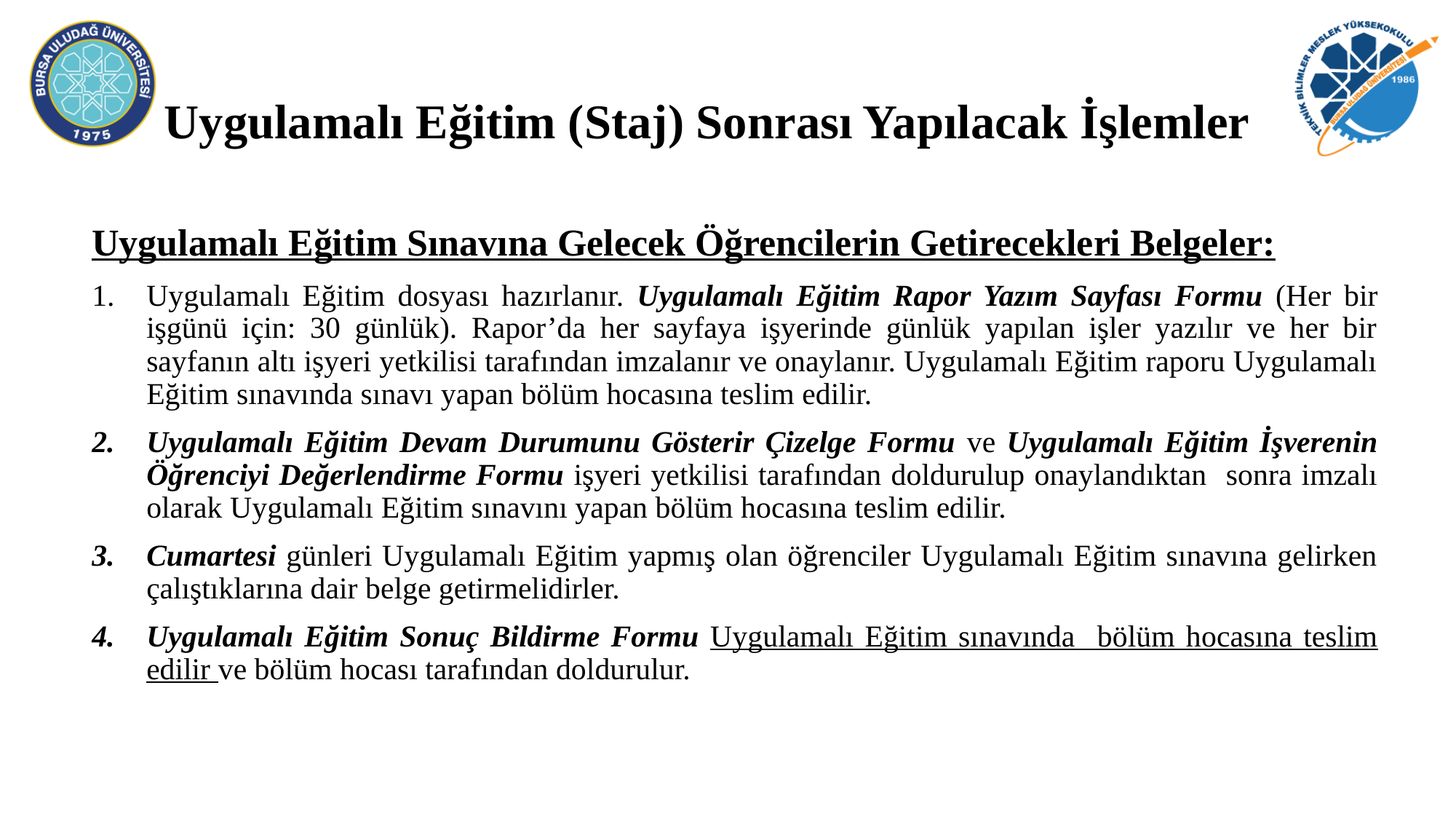

# Uygulamalı Eğitim (Staj) Sonrası Yapılacak İşlemler
Uygulamalı Eğitim Sınavına Gelecek Öğrencilerin Getirecekleri Belgeler:
Uygulamalı Eğitim dosyası hazırlanır. Uygulamalı Eğitim Rapor Yazım Sayfası Formu (Her bir işgünü için: 30 günlük). Rapor’da her sayfaya işyerinde günlük yapılan işler yazılır ve her bir sayfanın altı işyeri yetkilisi tarafından imzalanır ve onaylanır. Uygulamalı Eğitim raporu Uygulamalı Eğitim sınavında sınavı yapan bölüm hocasına teslim edilir.
Uygulamalı Eğitim Devam Durumunu Gösterir Çizelge Formu ve Uygulamalı Eğitim İşverenin Öğrenciyi Değerlendirme Formu işyeri yetkilisi tarafından doldurulup onaylandıktan  sonra imzalı olarak Uygulamalı Eğitim sınavını yapan bölüm hocasına teslim edilir.
Cumartesi günleri Uygulamalı Eğitim yapmış olan öğrenciler Uygulamalı Eğitim sınavına gelirken çalıştıklarına dair belge getirmelidirler.
Uygulamalı Eğitim Sonuç Bildirme Formu Uygulamalı Eğitim sınavında  bölüm hocasına teslim edilir ve bölüm hocası tarafından doldurulur.